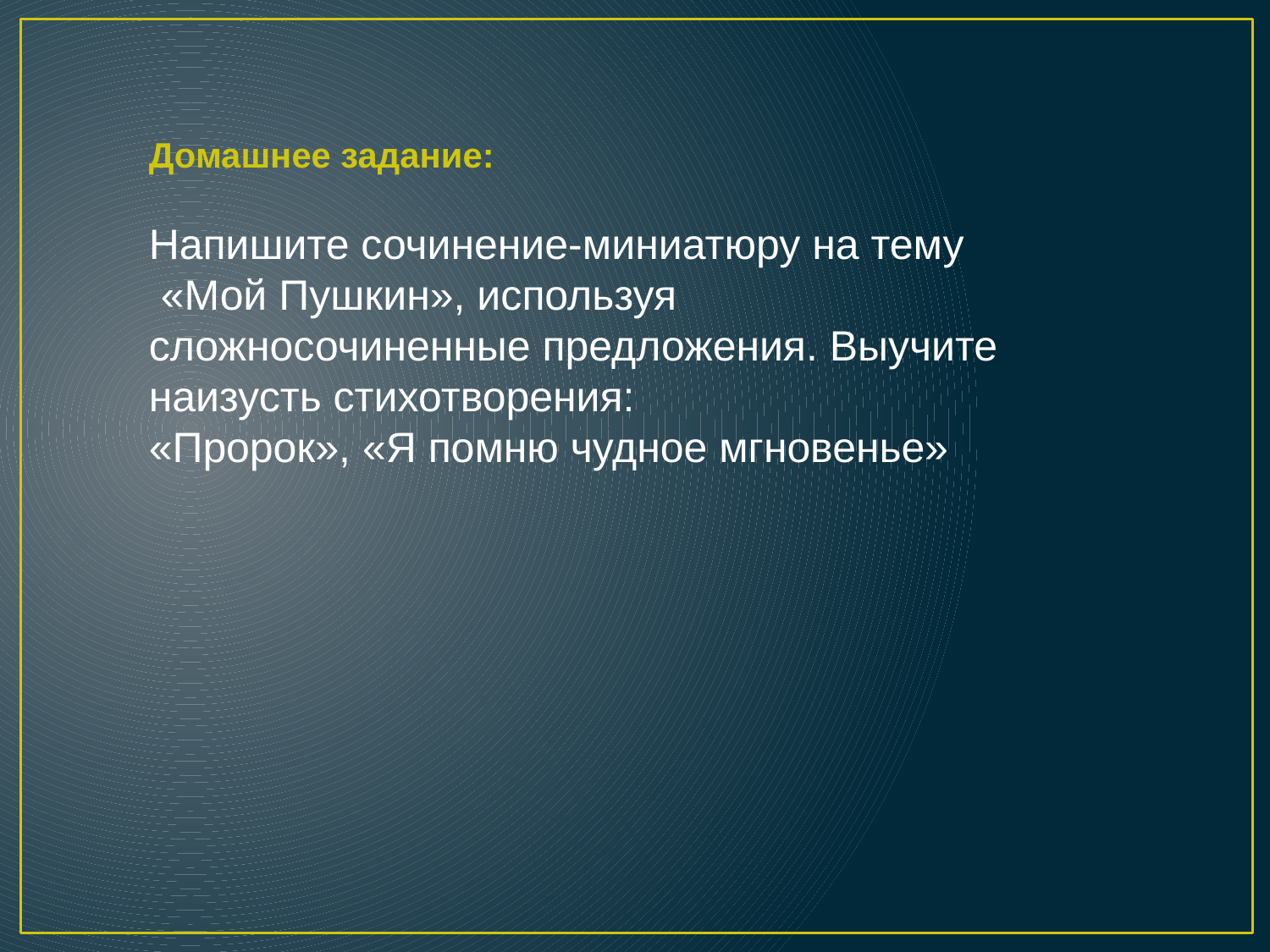

Домашнее задание:

Напишите сочинение-миниатюру на тему
 «Мой Пушкин», используя сложносочиненные предложения. Выучите наизусть стихотворения:
«Пророк», «Я помню чудное мгновенье»